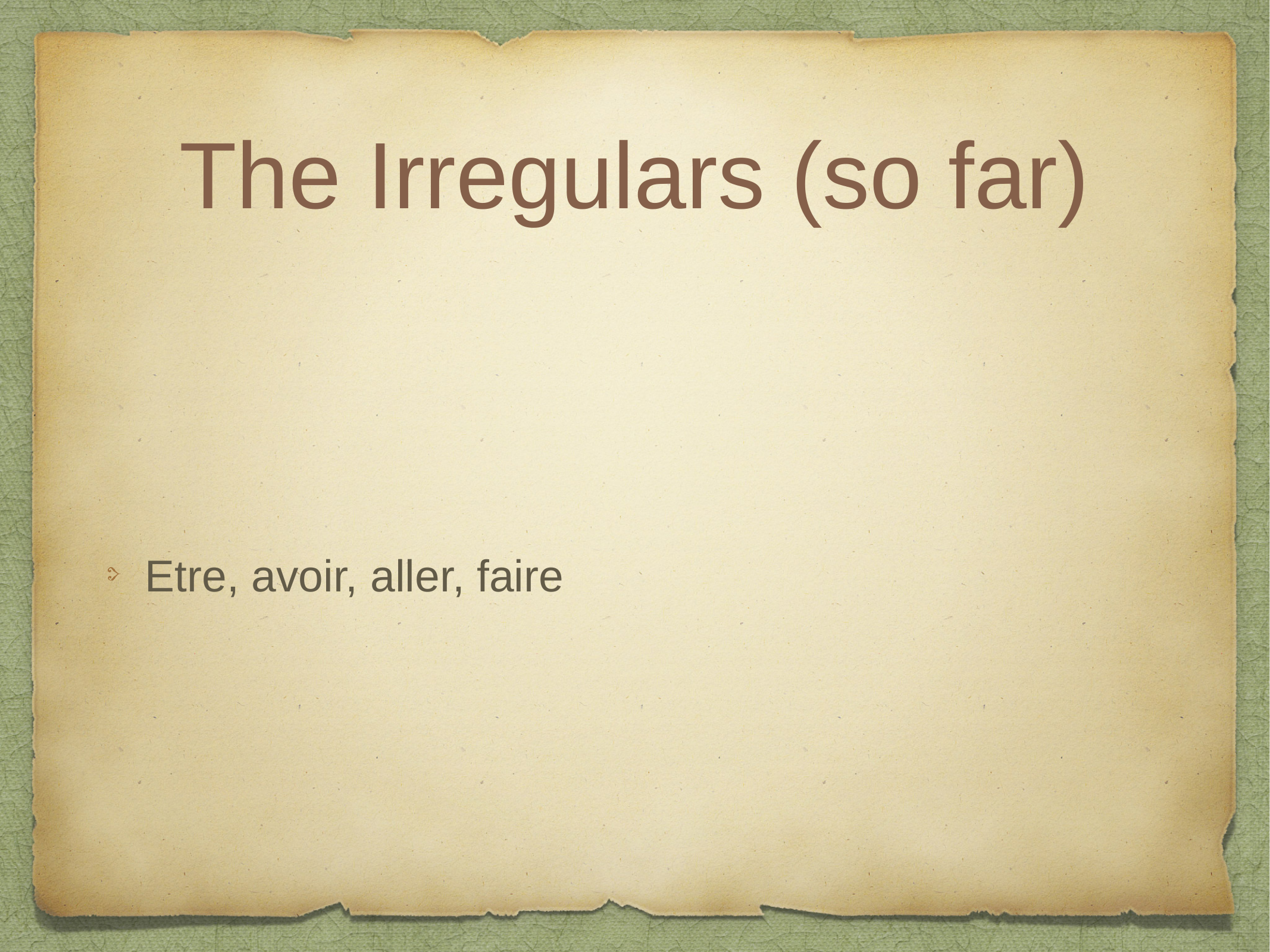

# The Irregulars (so far)
Etre, avoir, aller, faire